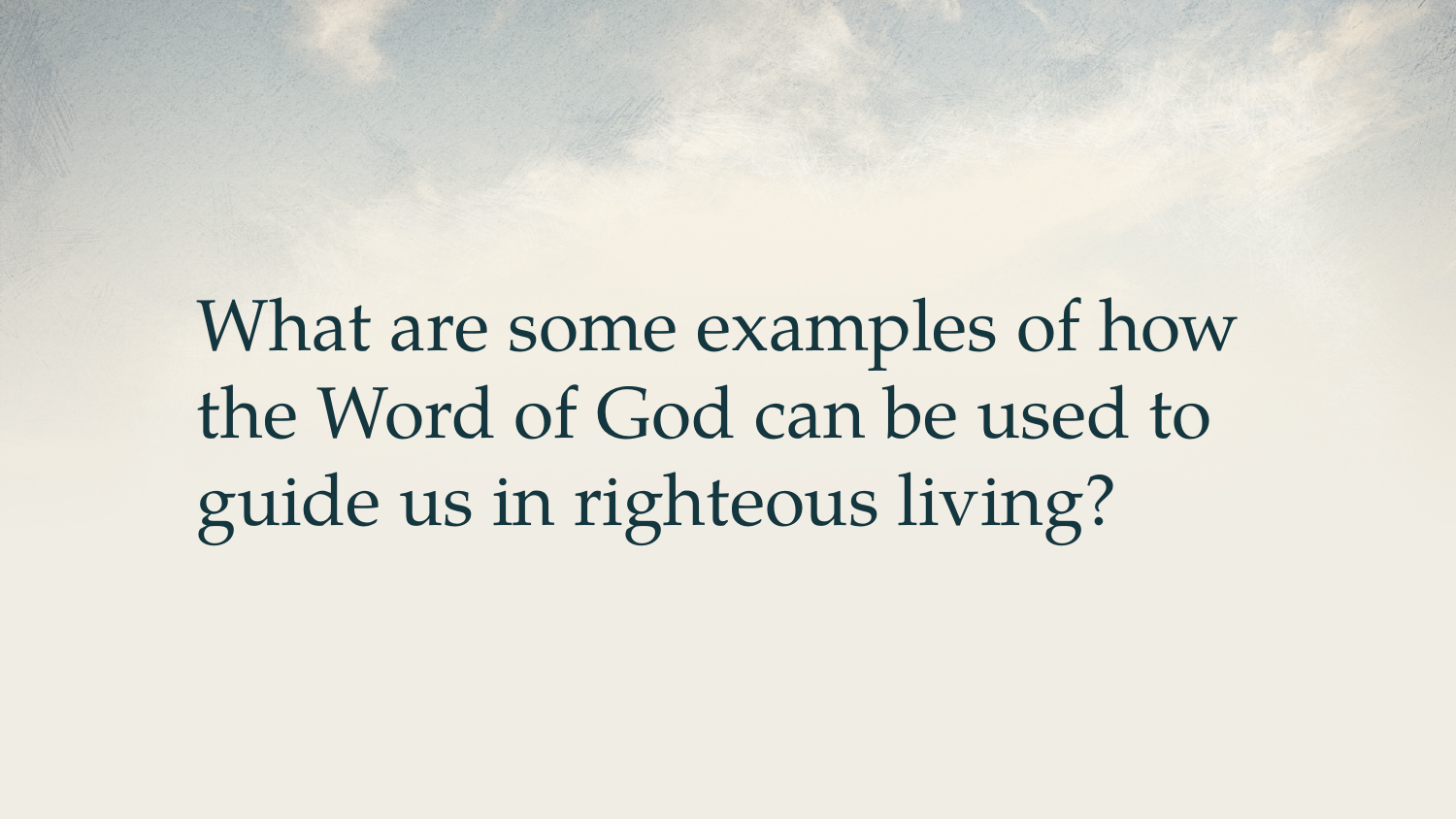

What are some examples of how the Word of God can be used to guide us in righteous living?